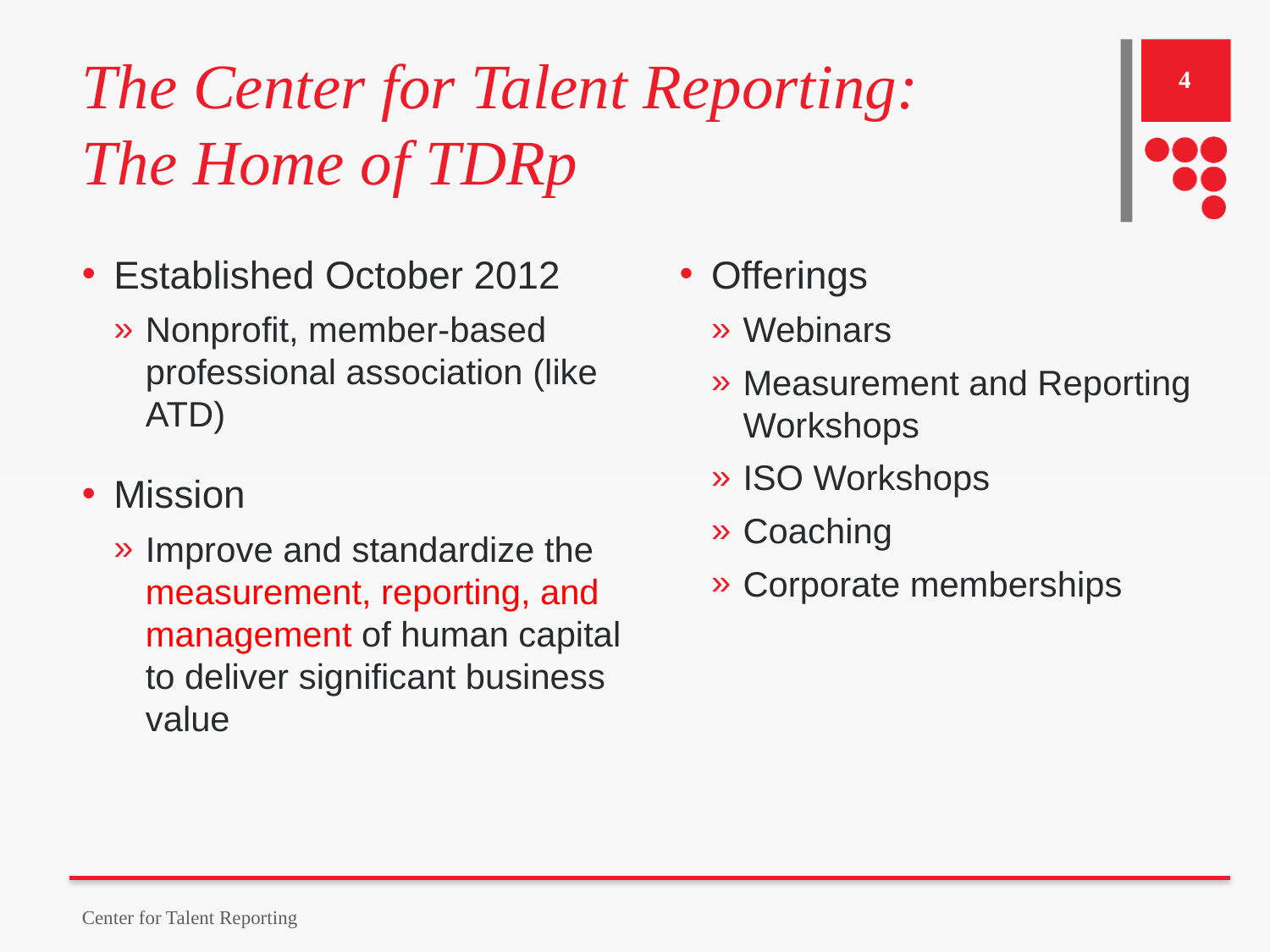

# The Center for Talent Reporting: The Home of TDRp
4
Established October 2012
Nonprofit, member-based professional association (like ATD)
Mission
Improve and standardize the measurement, reporting, and management of human capital to deliver significant business value
Offerings
Webinars
Measurement and Reporting Workshops
ISO Workshops
Coaching
Corporate memberships

Center for Talent Reporting